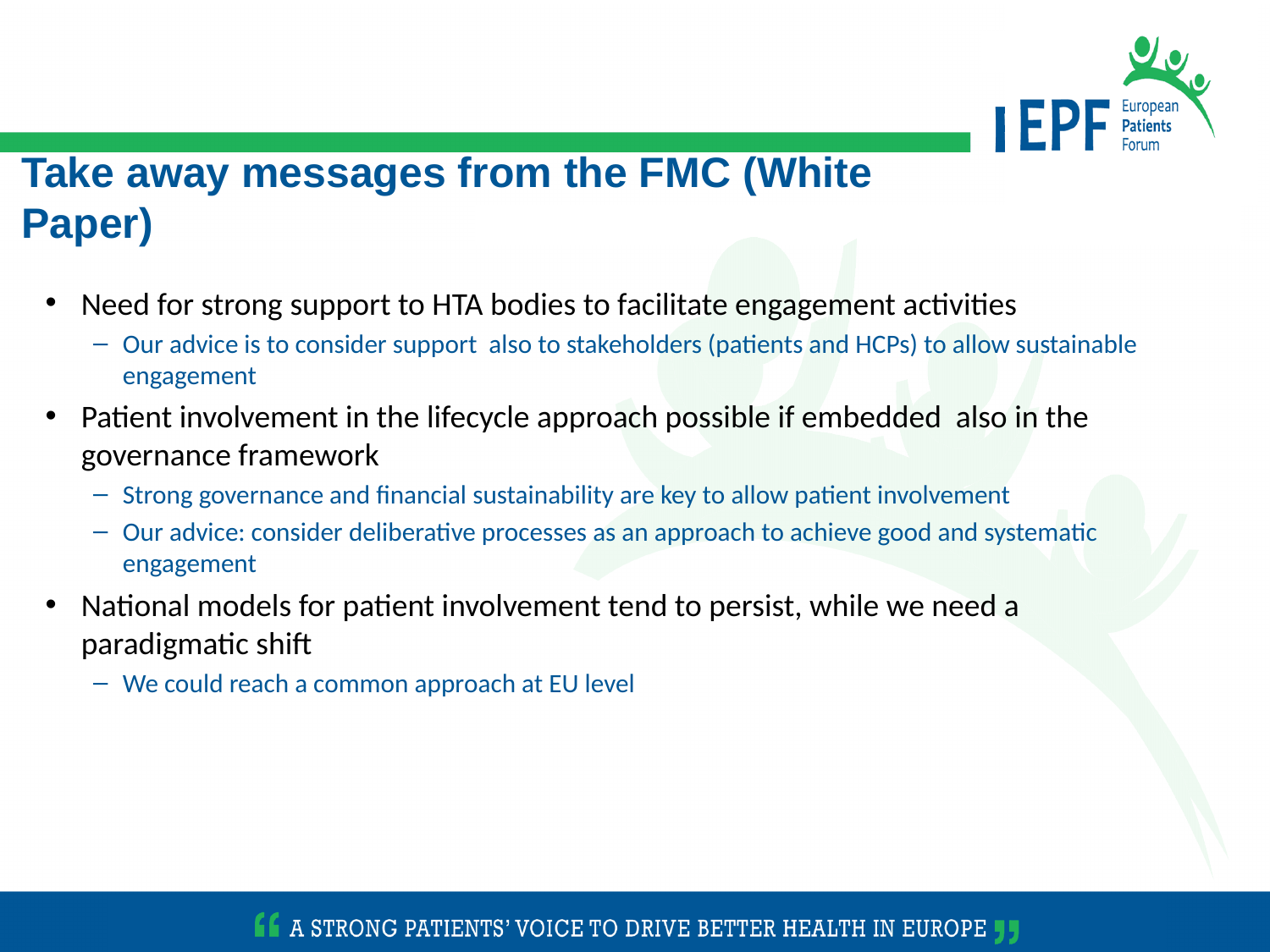

Take away messages from the FMC (White Paper)
Need for strong support to HTA bodies to facilitate engagement activities
Our advice is to consider support  also to stakeholders (patients and HCPs) to allow sustainable engagement
Patient involvement in the lifecycle approach possible if embedded  also in the governance framework
Strong governance and financial sustainability are key to allow patient involvement
Our advice: consider deliberative processes as an approach to achieve good and systematic engagement
National models for patient involvement tend to persist, while we need a paradigmatic shift
We could reach a common approach at EU level